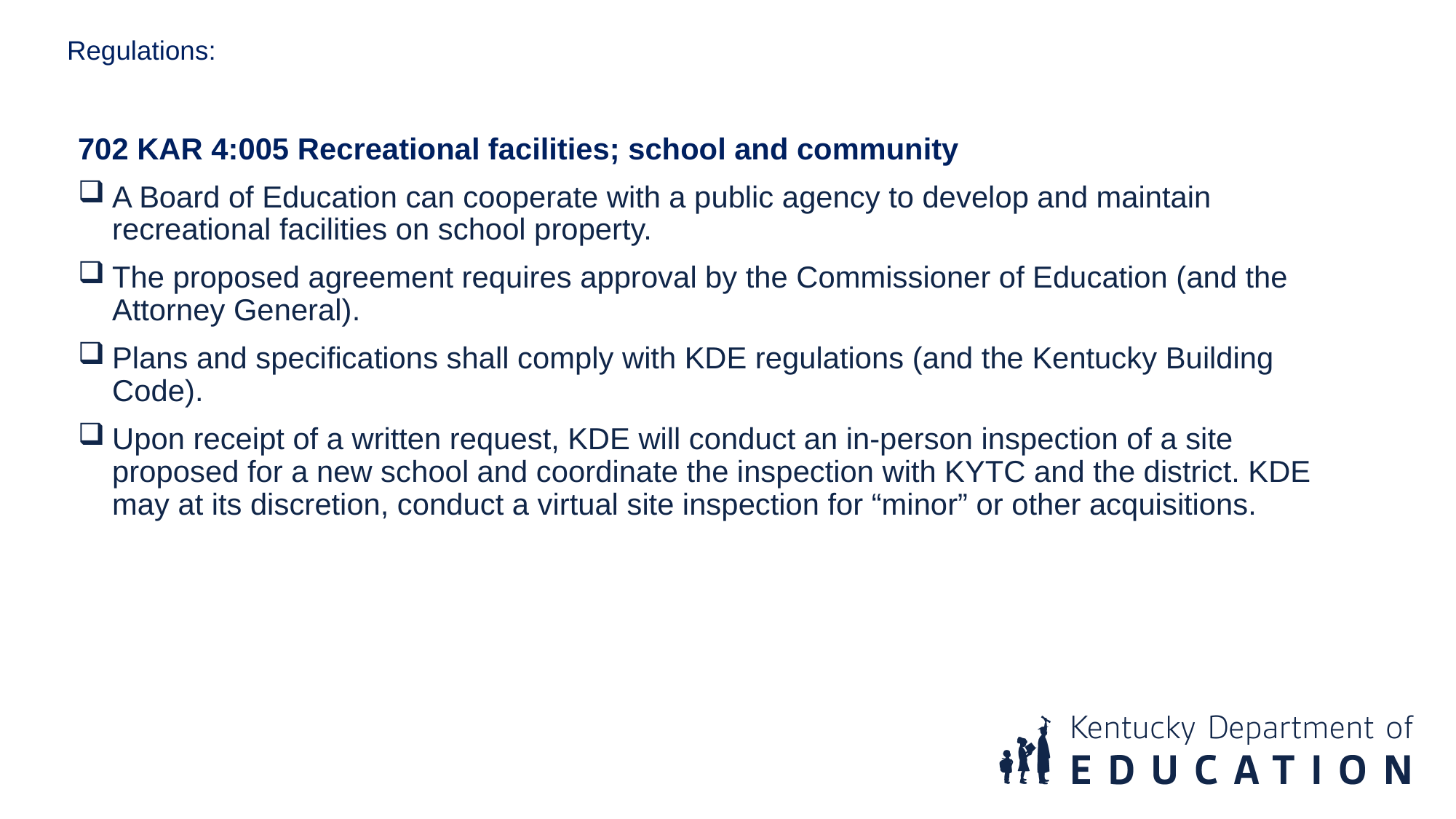

Regulations:
702 KAR 4:005 Recreational facilities; school and community
A Board of Education can cooperate with a public agency to develop and maintain recreational facilities on school property.
The proposed agreement requires approval by the Commissioner of Education (and the Attorney General).
Plans and specifications shall comply with KDE regulations (and the Kentucky Building Code).
Upon receipt of a written request, KDE will conduct an in-person inspection of a site proposed for a new school and coordinate the inspection with KYTC and the district. KDE may at its discretion, conduct a virtual site inspection for “minor” or other acquisitions.